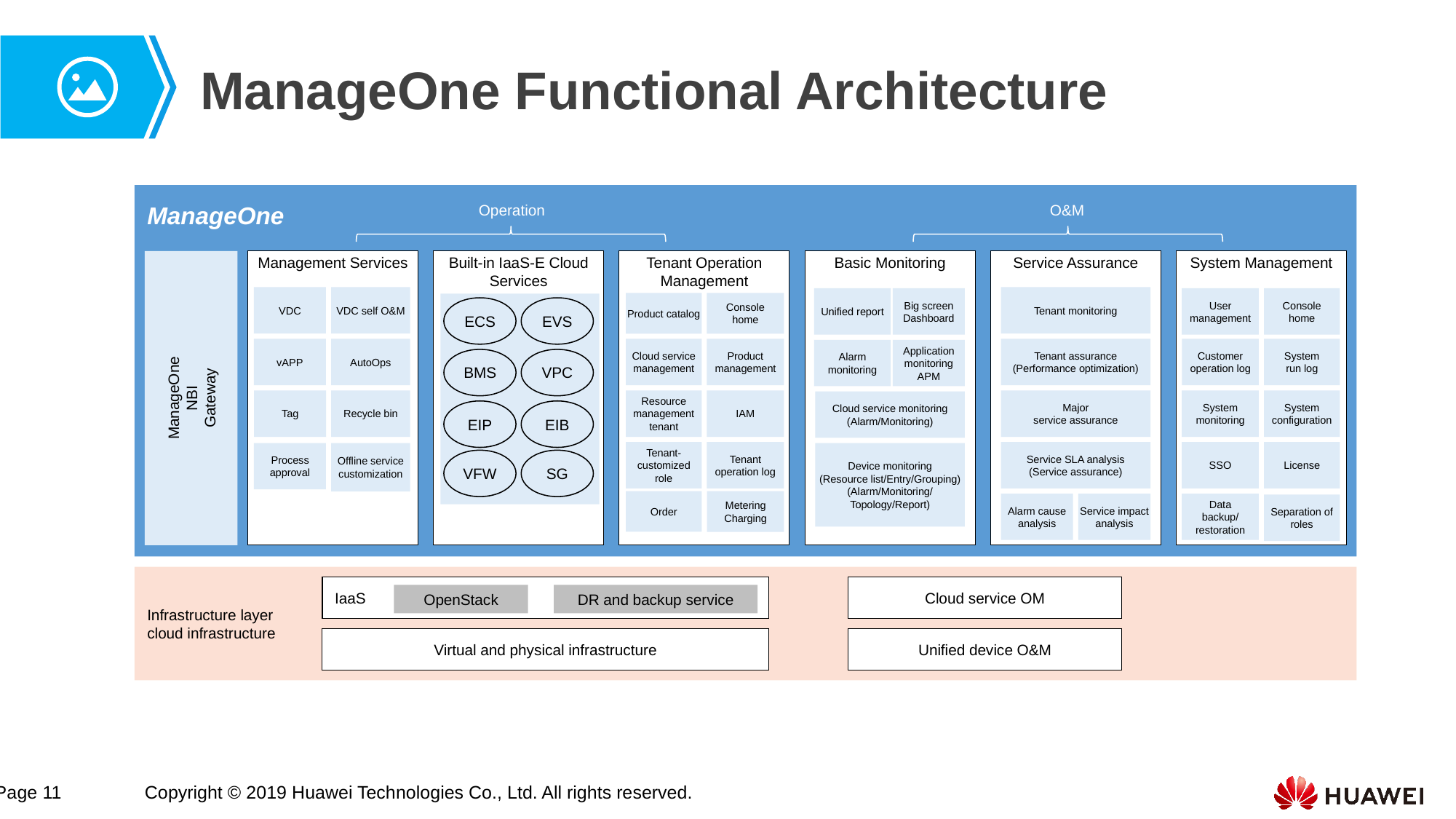

# ManageOne Functional Architecture

ManageOne
O&M
Operation
ManageOne
NBI
Gateway
Management Services
Built-in IaaS-E Cloud Services
Tenant Operation Management
Basic Monitoring
Service Assurance
System Management
Tenant monitoring
VDC self O&M
VDC
Big screen
Dashboard
User management
Console
home
Unified report
Product catalog
Console
home

EVS
ECS
vAPP
AutoOps
Product
management
Customer
operation log
System
run log
Tenant assurance
(Performance optimization)
Cloud service
management
Alarm monitoring
Application monitoring APM
BMS
VPC
Recycle bin
Tag
Resource management
tenant
Major
service assurance
System configuration
IAM
System monitoring
Cloud service monitoring
(Alarm/Monitoring)
EIP
EIB
Tenant-customized
role
Tenant
operation log
SSO
License
Service SLA analysis
(Service assurance)
Process approval
Offline service
customization
Device monitoring
(Resource list/Entry/Grouping)
(Alarm/Monitoring/
Topology/Report)
VFW
SG
Order
Metering
Charging
Alarm cause
analysis
Service impact
analysis
Data
backup/
restoration
Separation of roles
Infrastructure layer
cloud infrastructure
Cloud service OM
IaaS
OpenStack
DR and backup service
Virtual and physical infrastructure
Unified device O&M